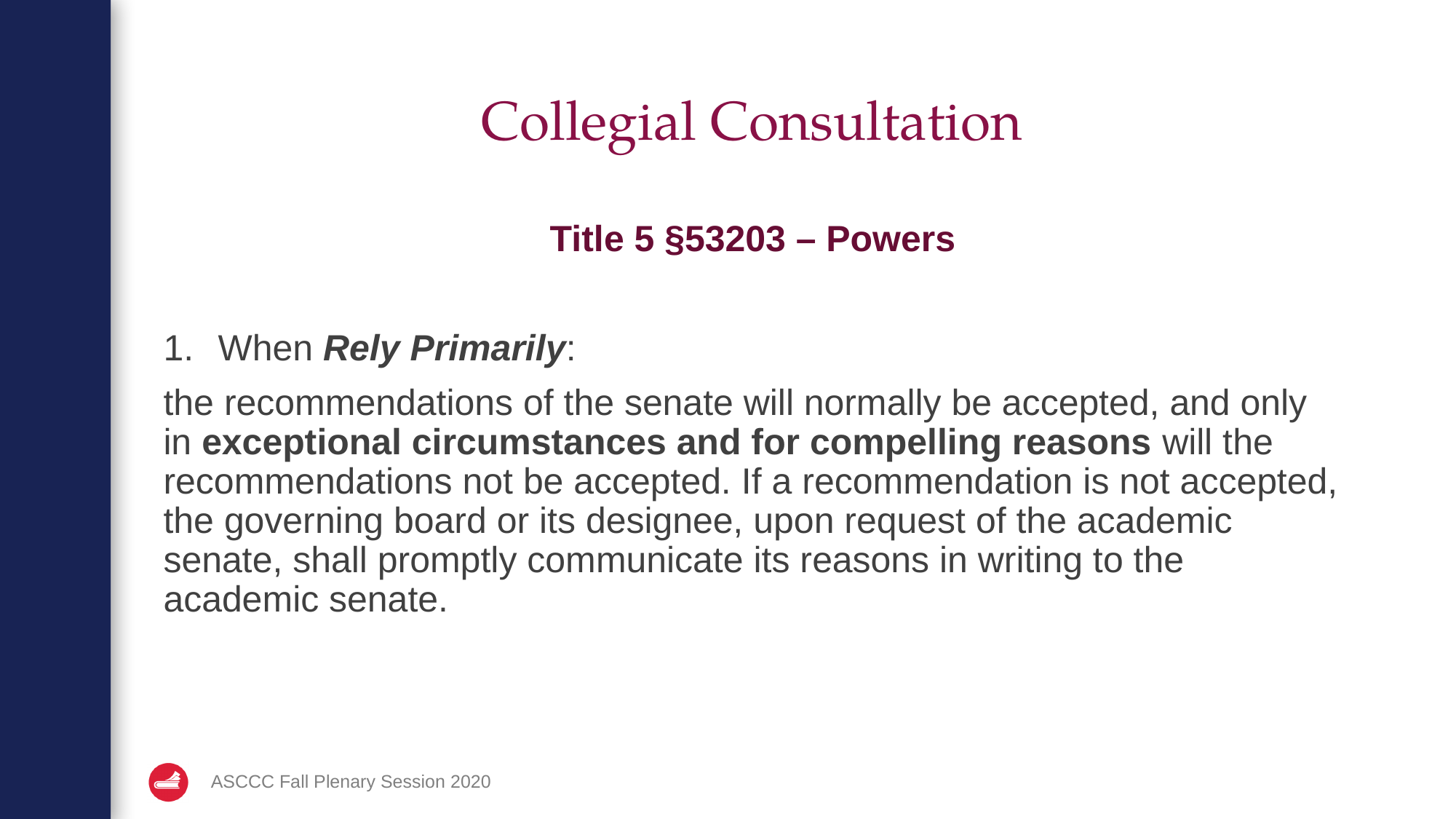

# Collegial Consultation
Title 5 §53203 – Powers

When Rely Primarily:
the recommendations of the senate will normally be accepted, and only in exceptional circumstances and for compelling reasons will the recommendations not be accepted. If a recommendation is not accepted, the governing board or its designee, upon request of the academic senate, shall promptly communicate its reasons in writing to the academic senate.
ASCCC Fall Plenary Session 2020